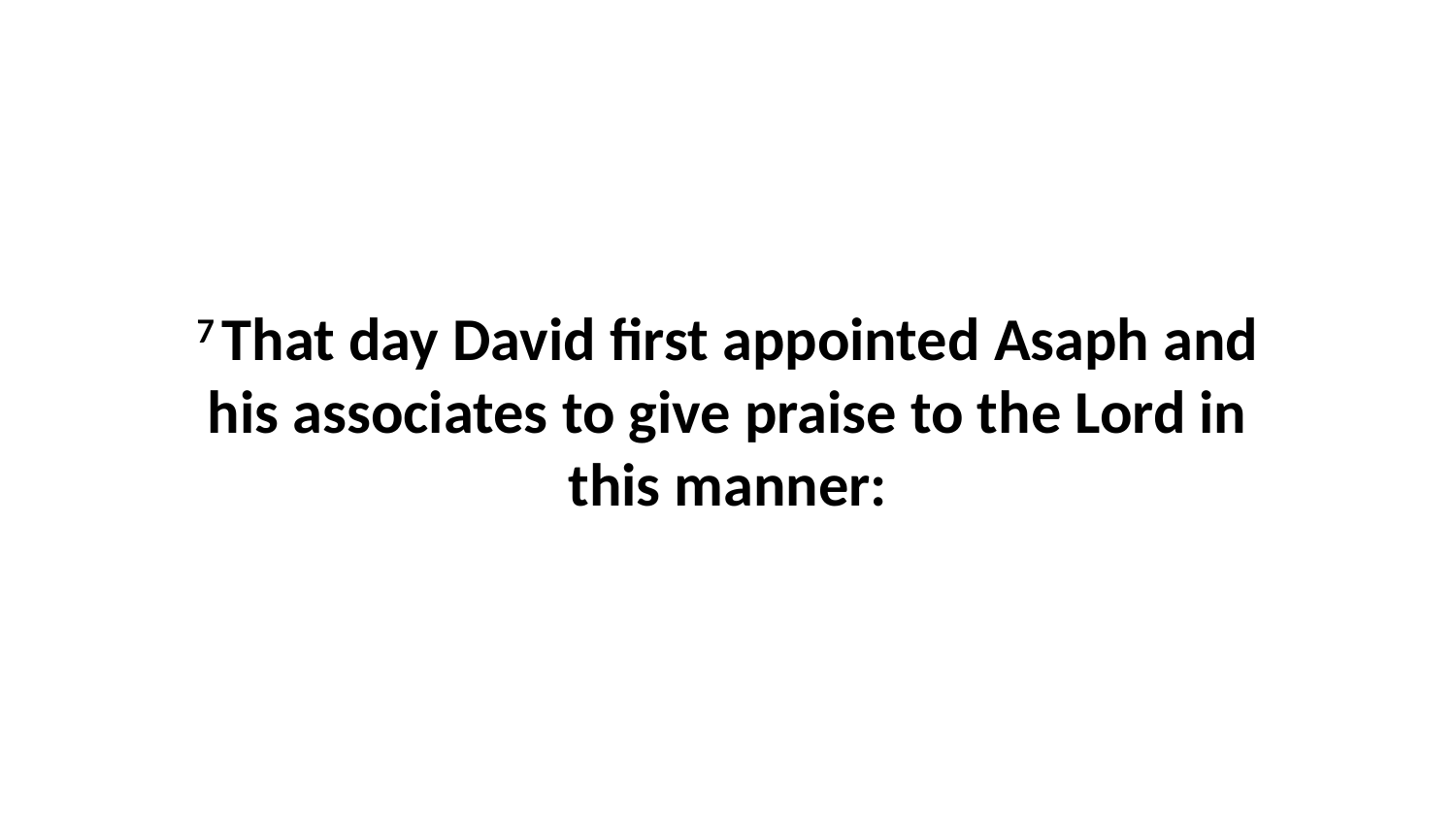

7 That day David first appointed Asaph and his associates to give praise to the Lord in this manner: